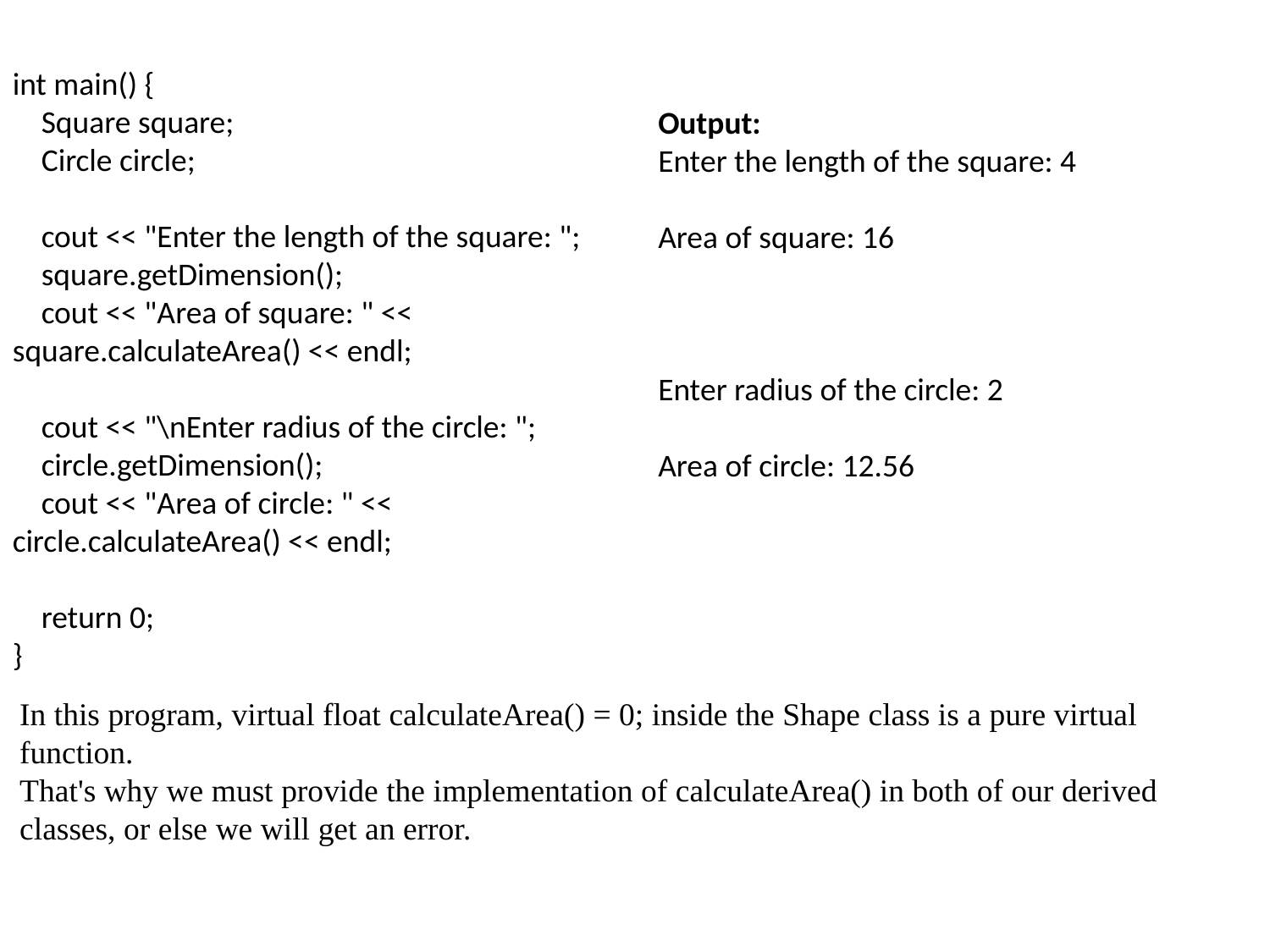

int main() {
    Square square;
    Circle circle;

    cout << "Enter the length of the square: ";
    square.getDimension();
    cout << "Area of square: " << square.calculateArea() << endl;

    cout << "\nEnter radius of the circle: ";
    circle.getDimension();
    cout << "Area of circle: " << circle.calculateArea() << endl;

    return 0;
}
Output:
Enter the length of the square: 4

Area of square: 16

Enter radius of the circle: 2

Area of circle: 12.56

In this program, virtual float calculateArea() = 0; inside the Shape class is a pure virtual function.
That's why we must provide the implementation of calculateArea() in both of our derived classes, or else we will get an error.